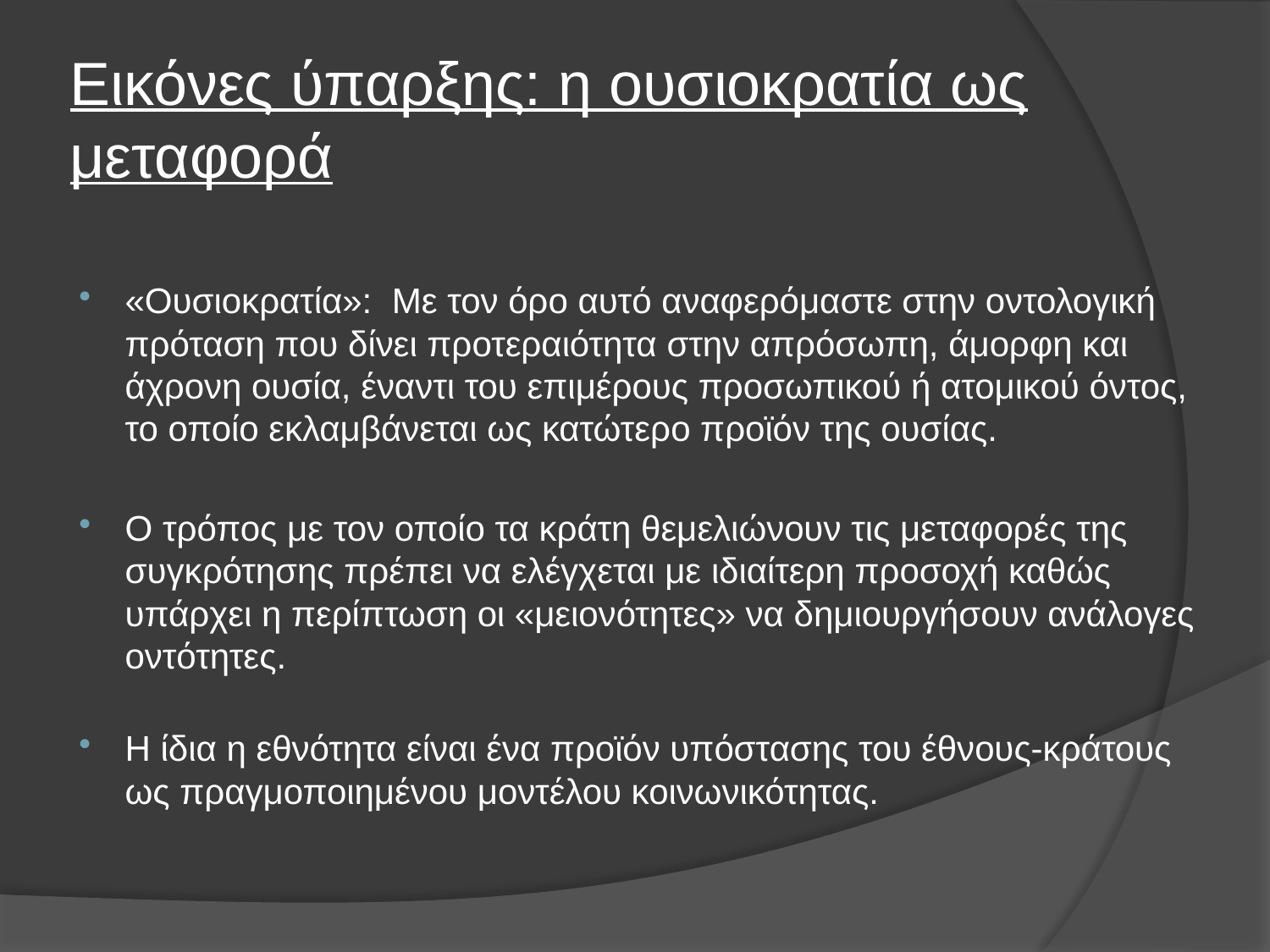

# Εικόνες ύπαρξης: η ουσιοκρατία ως μεταφορά

«Ουσιοκρατία»:  Με τον όρο αυτό αναφερόμαστε στην οντολογική πρόταση που δίνει προτεραιότητα στην απρόσωπη, άμορφη και άχρονη ουσία, έναντι του επιμέρους προσωπικού ή ατομικού όντος, το οποίο εκλαμβάνεται ως κατώτερο προϊόν της ουσίας.

Ο τρόπος με τον οποίο τα κράτη θεμελιώνουν τις μεταφορές της συγκρότησης πρέπει να ελέγχεται με ιδιαίτερη προσοχή καθώς υπάρχει η περίπτωση οι «μειονότητες» να δημιουργήσουν ανάλογες οντότητες.
Η ίδια η εθνότητα είναι ένα προϊόν υπόστασης του έθνους-κράτους ως πραγμοποιημένου μοντέλου κοινωνικότητας.